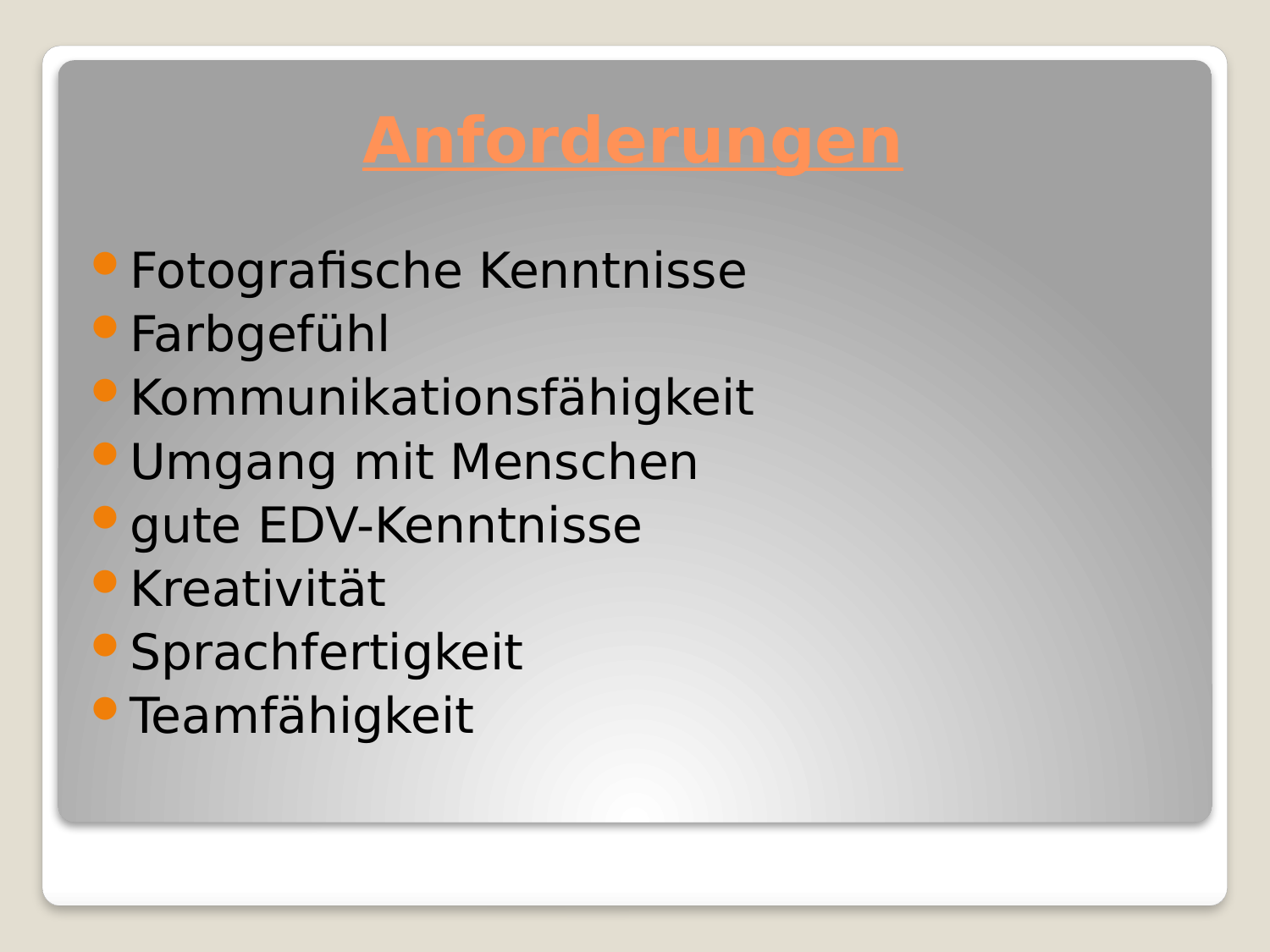

# Anforderungen
Fotografische Kenntnisse
Farbgefühl
Kommunikationsfähigkeit
Umgang mit Menschen
gute EDV-Kenntnisse
Kreativität
Sprachfertigkeit
Teamfähigkeit